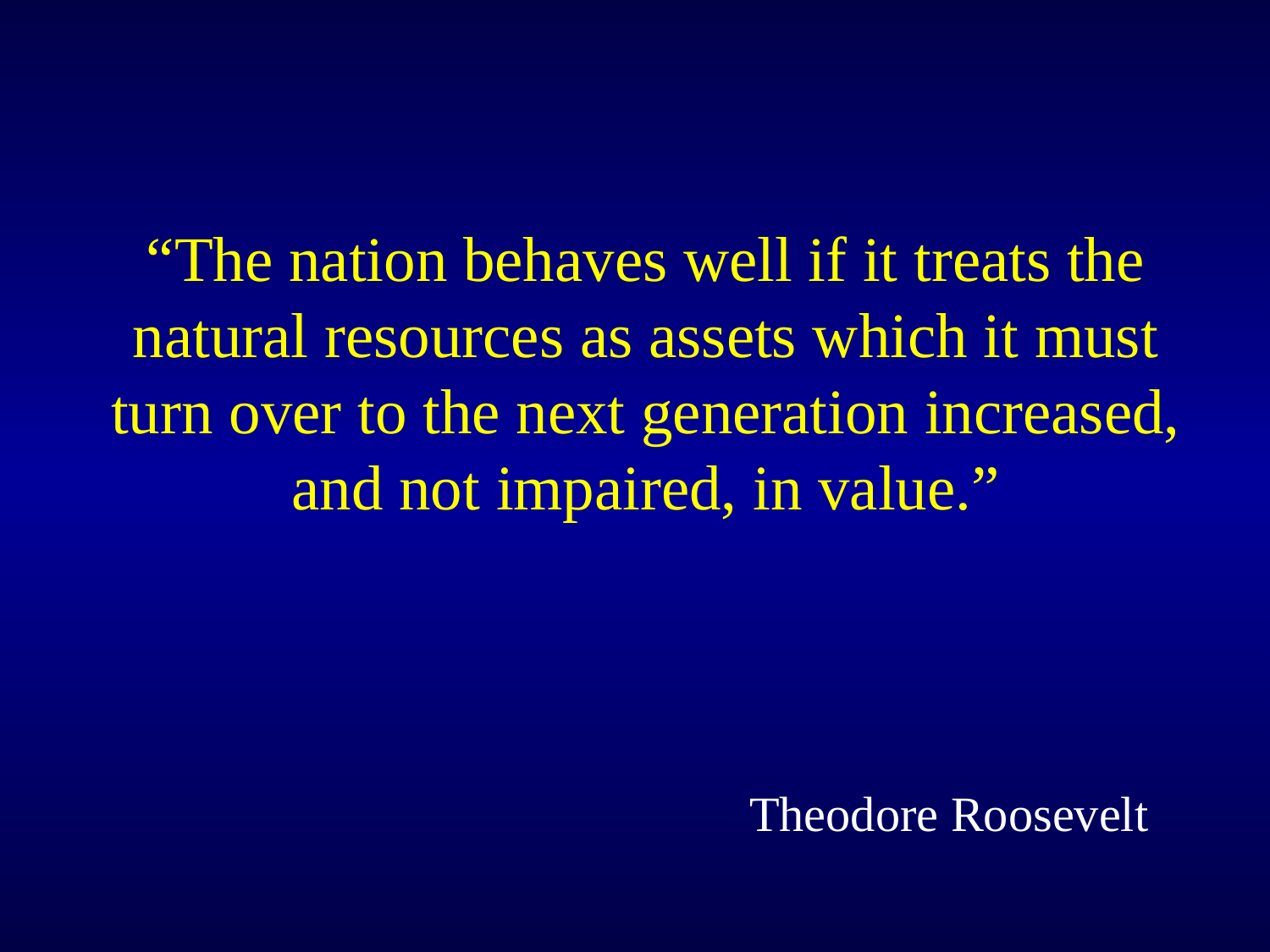

# “The nation behaves well if it treats the natural resources as assets which it must turn over to the next generation increased, and not impaired, in value.”
Theodore Roosevelt